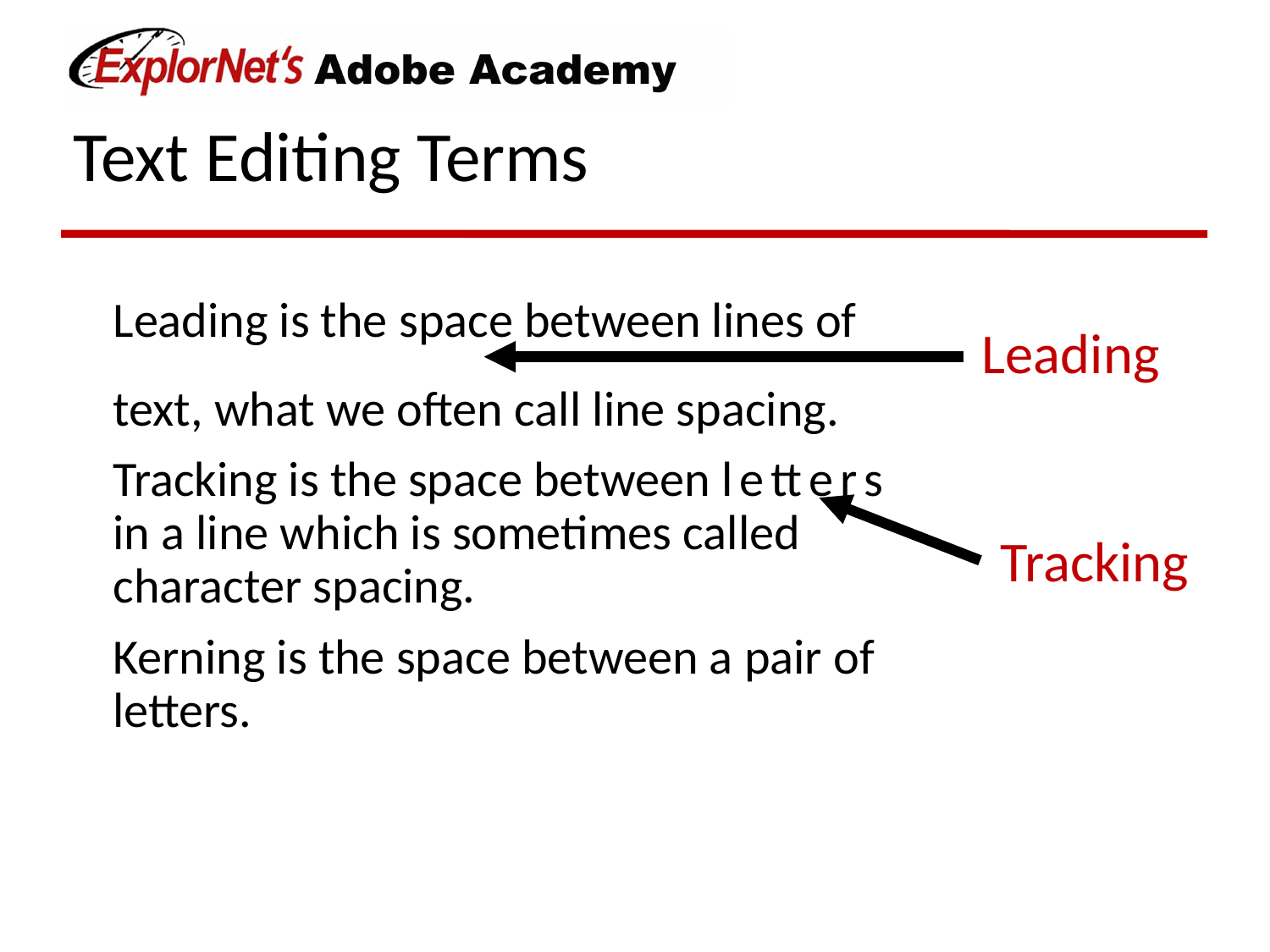

# Text Editing Terms
Leading is the space between lines of text, what we often call line spacing.
Tracking is the space between letters in a line which is sometimes called character spacing.
Kerning is the space between a pair of letters.
Leading
Tracking